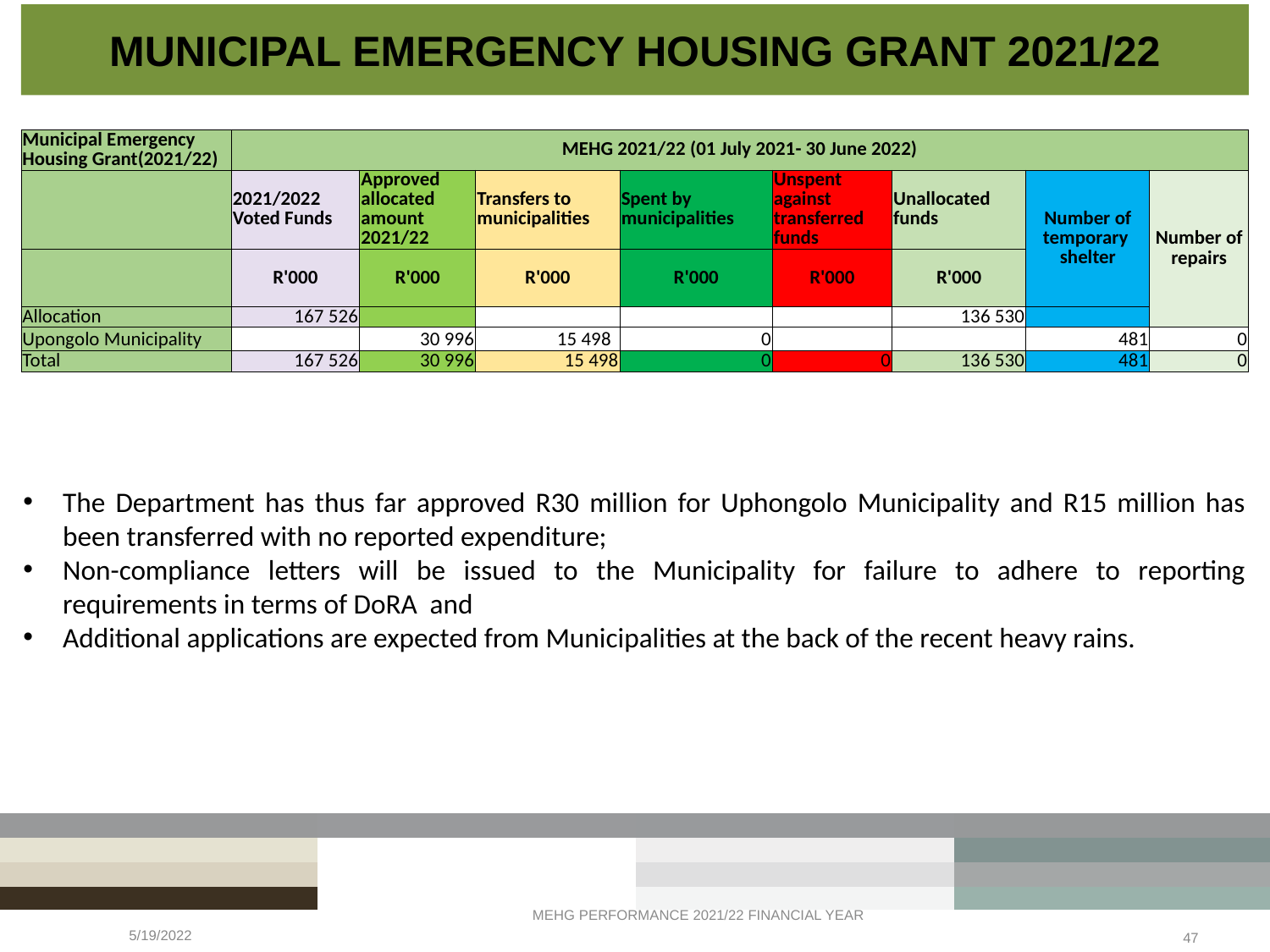

# MUNICIPAL EMERGENCY HOUSING GRANT 2021/22

| Municipal Emergency Housing Grant(2021/22) | MEHG 2021/22 (01 July 2021- 30 June 2022) |  |  |  |  |  |  |  |
| --- | --- | --- | --- | --- | --- | --- | --- | --- |
|  | 2021/2022 Voted Funds | Approved allocated amount 2021/22 | Transfers to municipalities | Spent by municipalities | Unspent against transferred funds | Unallocated funds | Number of temporary shelter | Number of repairs |
|  | R'000 | R'000 | R'000 | R'000 | R'000 | R'000 |  |  |
| Allocation | 167 526 |  |  |  |  | 136 530 |  |  |
| Upongolo Municipality |  | 30 996 | 15 498 | 0 |  |  | 481 | 0 |
| Total | 167 526 | 30 996 | 15 498 | 0 | 0 | 136 530 | 481 | 0 |
The Department has thus far approved R30 million for Uphongolo Municipality and R15 million has been transferred with no reported expenditure;
Non-compliance letters will be issued to the Municipality for failure to adhere to reporting requirements in terms of DoRA  and
Additional applications are expected from Municipalities at the back of the recent heavy rains.
MEHG PERFORMANCE 2021/22 FINANCIAL YEAR
5/19/2022
47